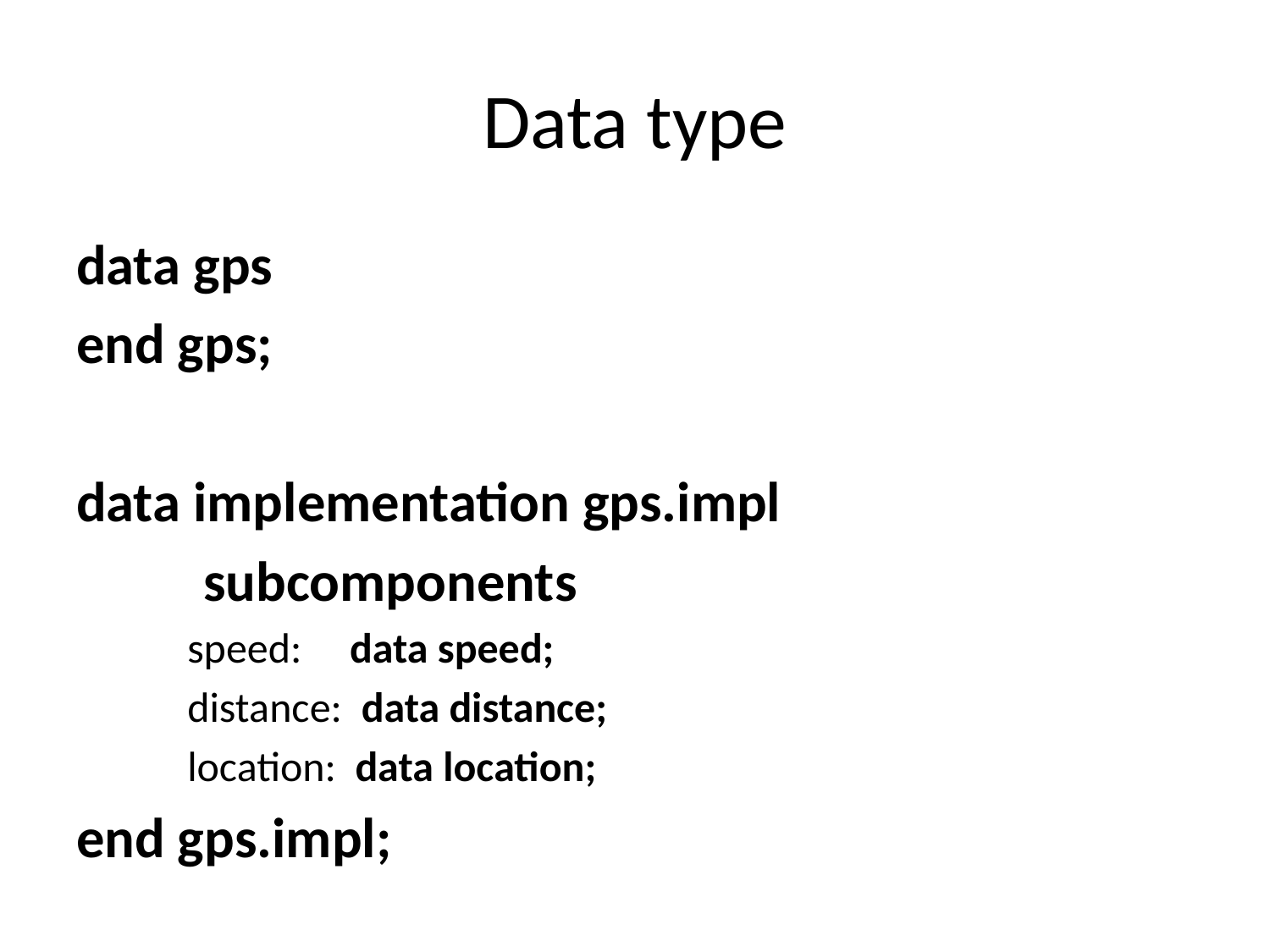

# Data type
data gps
end gps;

data implementation gps.impl
	subcomponents
speed:     data speed;
distance:  data distance;
location:  data location;
end gps.impl;